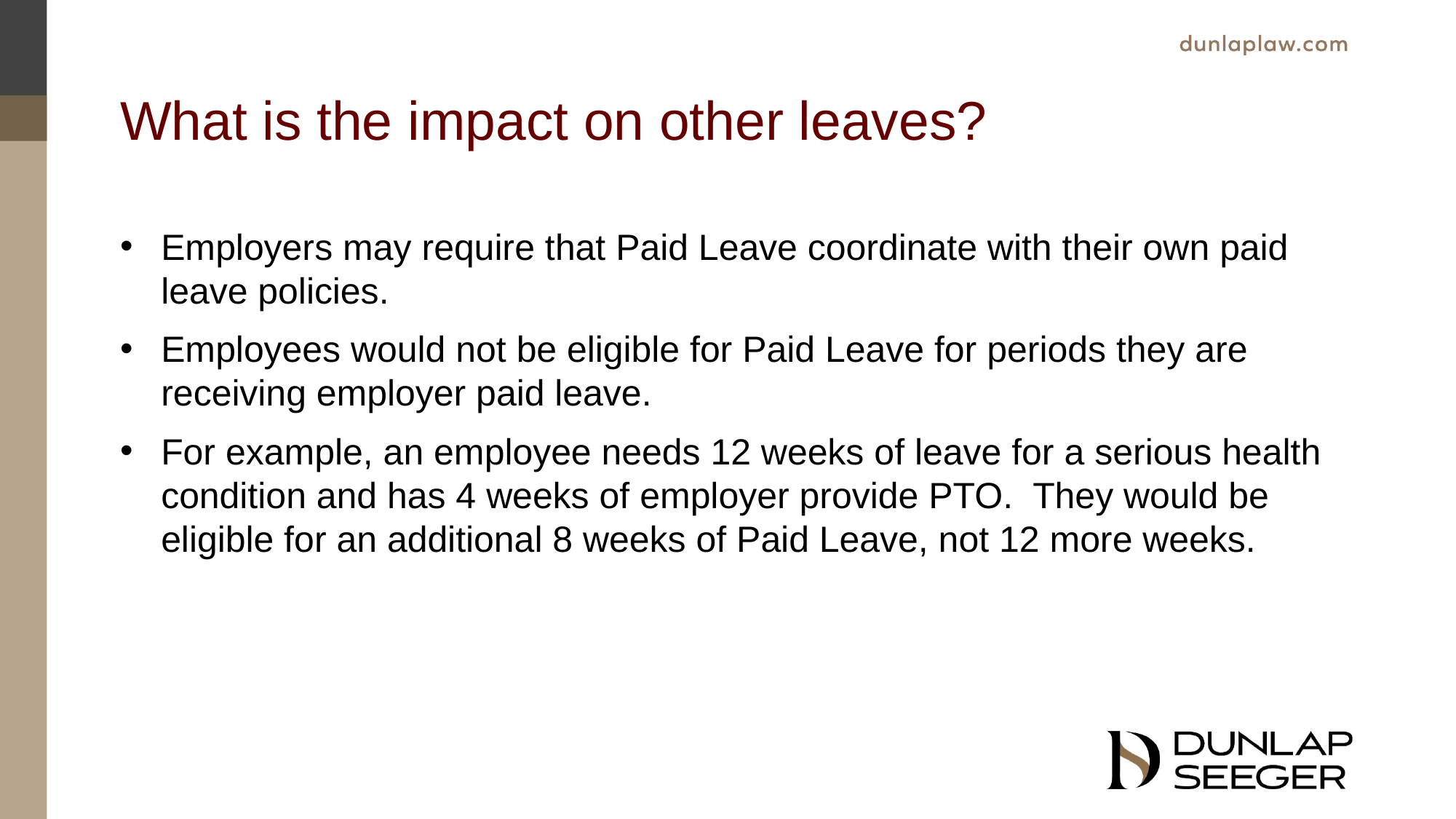

# What is the impact on other leaves?
Employers may require that Paid Leave coordinate with their own paid leave policies.
Employees would not be eligible for Paid Leave for periods they are receiving employer paid leave.
For example, an employee needs 12 weeks of leave for a serious health condition and has 4 weeks of employer provide PTO.  They would be eligible for an additional 8 weeks of Paid Leave, not 12 more weeks.